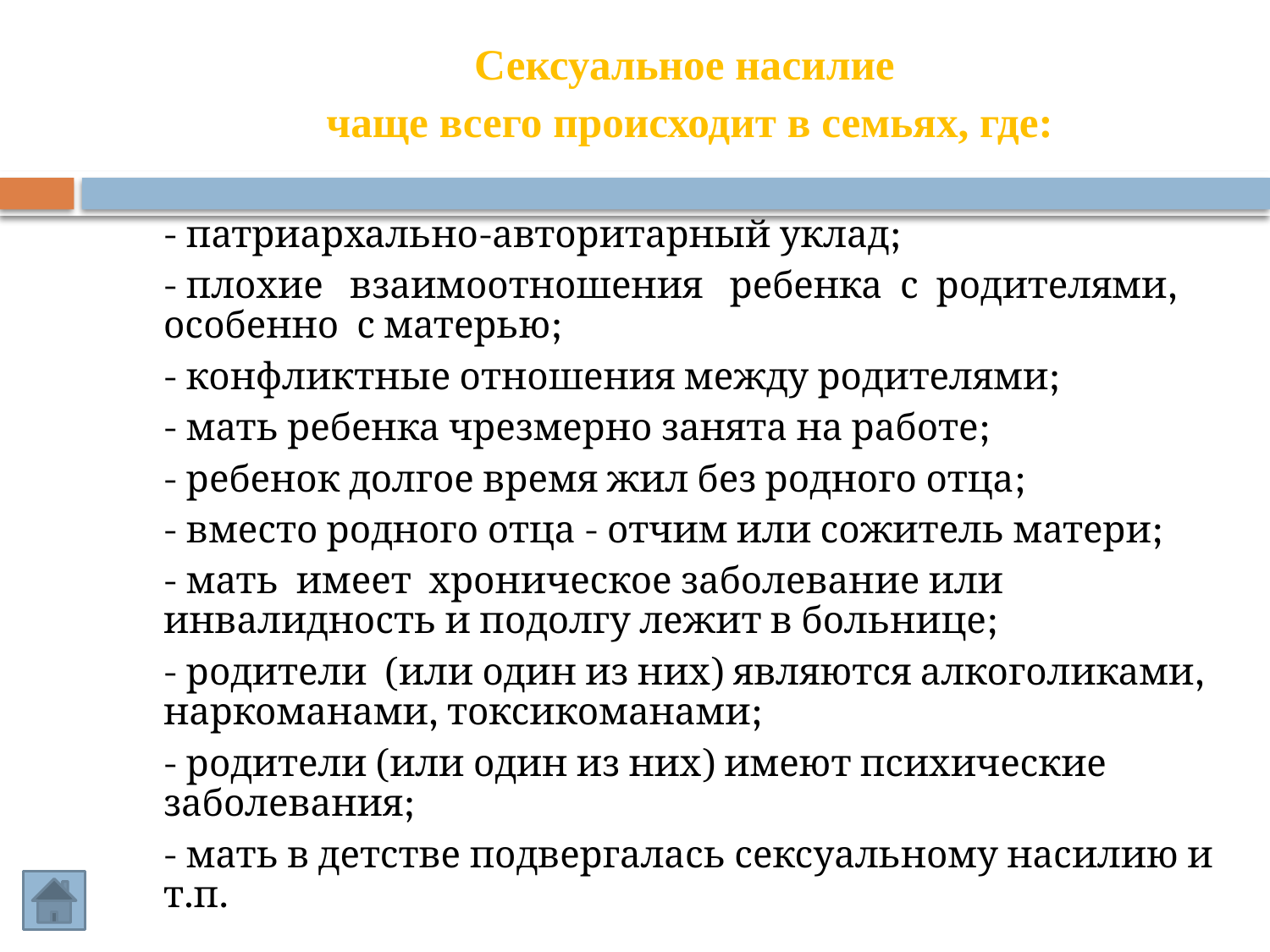

Сексуальное насилие
чаще всего происходит в семьях, где:

- патриархально-авторитарный уклад;
- плохие   взаимоотношения   ребенка  с  родителями,  особенно  с матерью;
- конфликтные отношения между родителями;
- мать ребенка чрезмерно занята на работе;
- ребенок долгое время жил без родного отца;
- вместо родного отца - отчим или сожитель матери;
- мать  имеет  хроническое заболевание или инвалидность и подолгу лежит в больнице;
- родители  (или один из них) являются алкоголиками, наркоманами, токсикоманами;
- родители (или один из них) имеют психические заболевания;
- мать в детстве подвергалась сексуальному насилию и т.п.